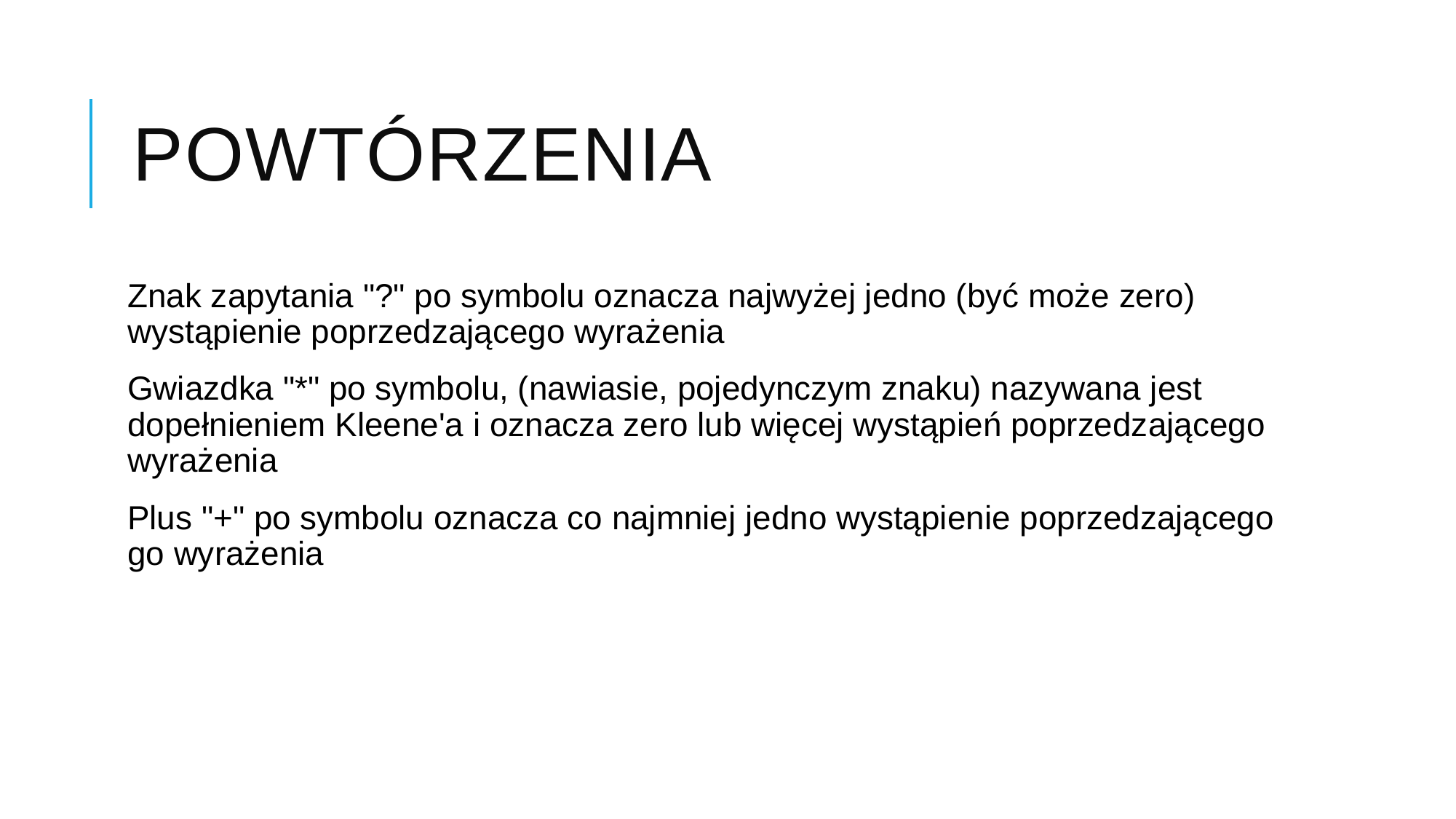

# Powtórzenia
Znak zapytania "?" po symbolu oznacza najwyżej jedno (być może zero) wystąpienie poprzedzającego wyrażenia
Gwiazdka "*" po symbolu, (nawiasie, pojedynczym znaku) nazywana jest dopełnieniem Kleene'a i oznacza zero lub więcej wystąpień poprzedzającego wyrażenia
Plus "+" po symbolu oznacza co najmniej jedno wystąpienie poprzedzającego go wyrażenia